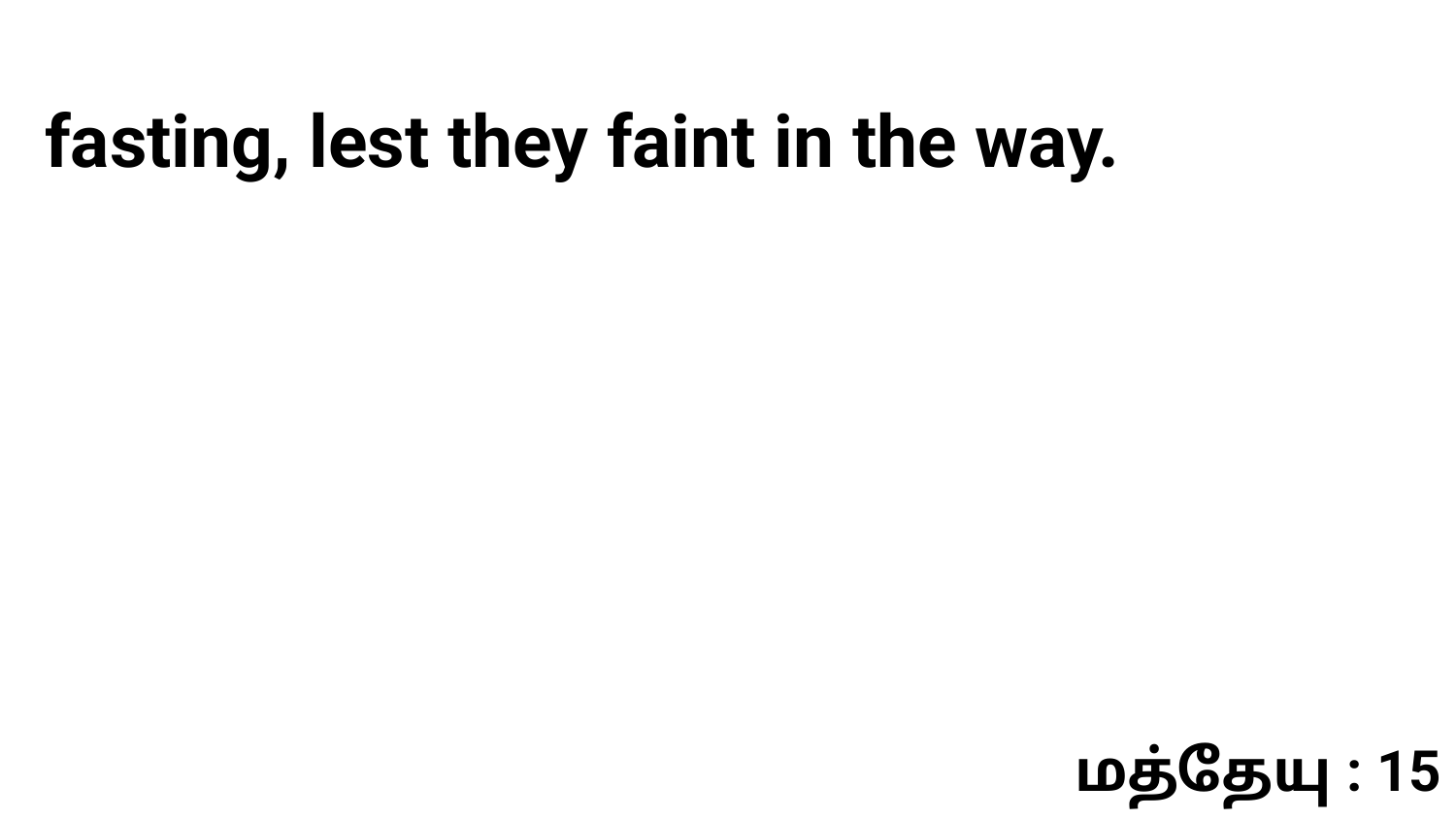

fasting, lest they faint in the way.
மத்தேயு : 15